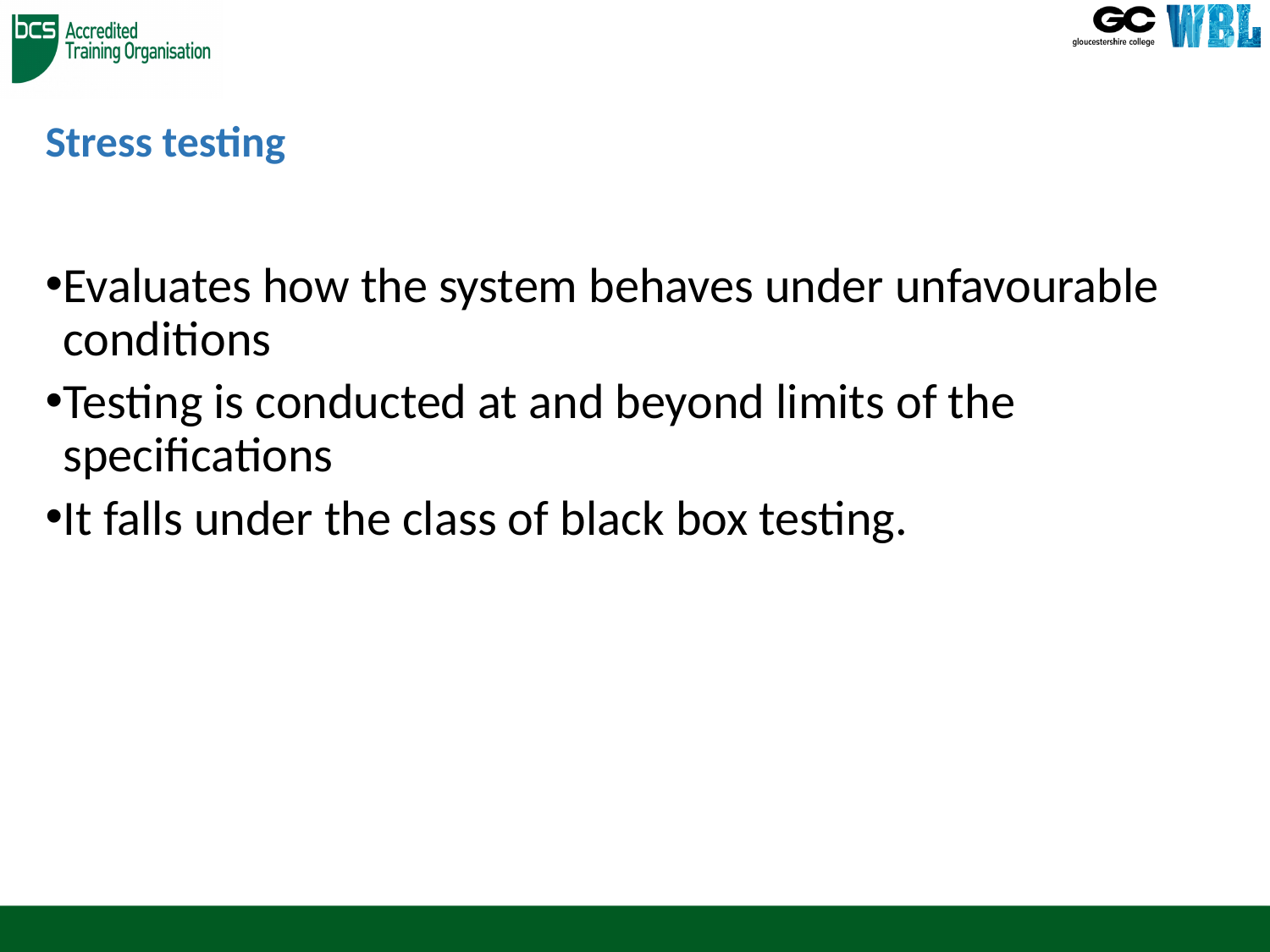

# Stress testing
Evaluates how the system behaves under unfavourable conditions
Testing is conducted at and beyond limits of the specifications
It falls under the class of black box testing.